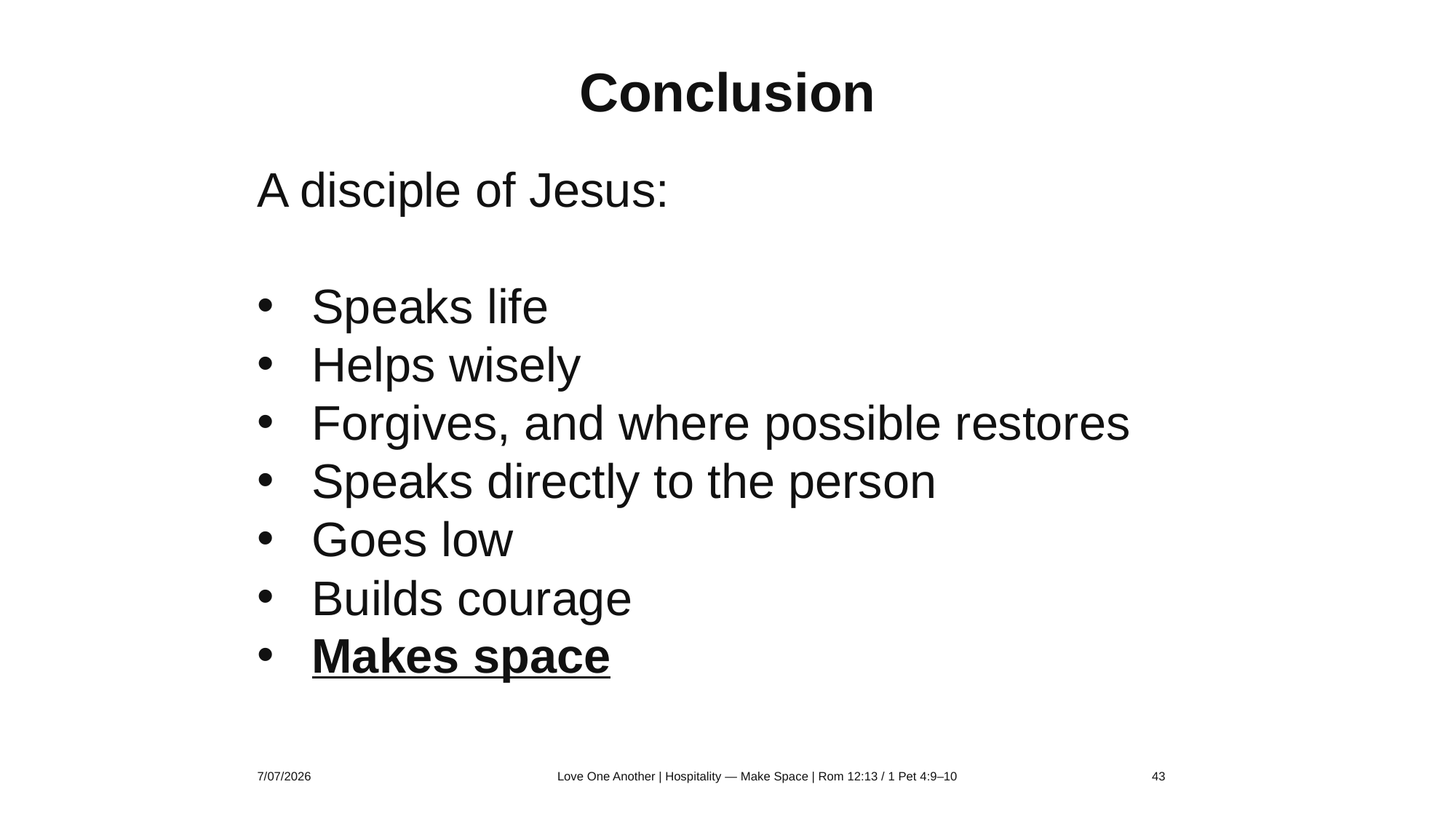

Conclusion
A disciple of Jesus:

Speaks life
Helps wisely
Forgives, and where possible restores
Speaks directly to the person
Goes low
Builds courage
Makes space
7/07/2026
Love One Another | Hospitality — Make Space | Rom 12:13 / 1 Pet 4:9–10
43